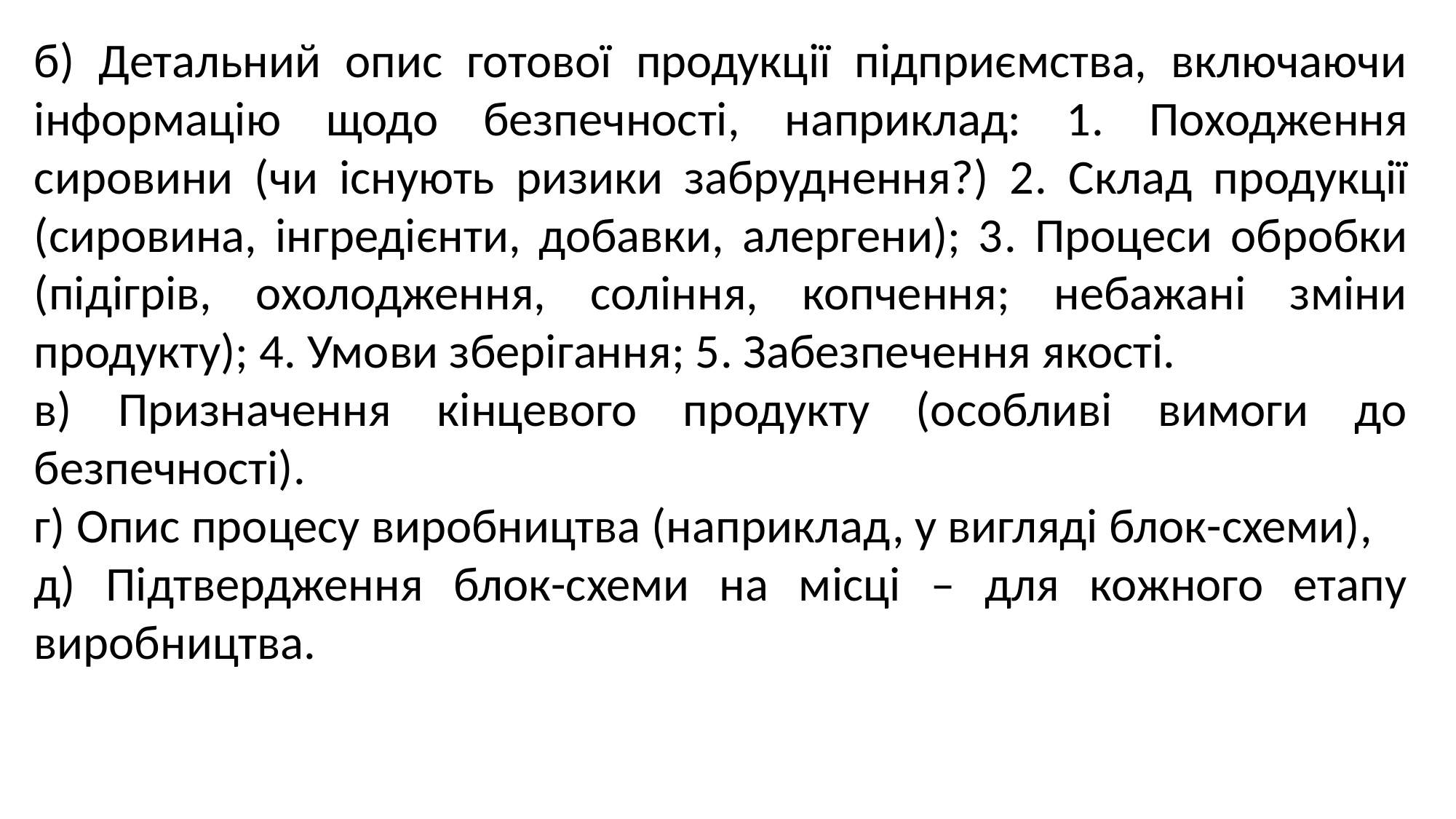

б) Детальний опис готової продукції підприємства, включаючи інформацію щодо безпечності, наприклад: 1. Походження сировини (чи існують ризики забруднення?) 2. Склад продукції (сировина, інгредієнти, добавки, алергени); 3. Процеси обробки (підігрів, охолодження, соління, копчення; небажані зміни продукту); 4. Умови зберігання; 5. Забезпечення якості.
в) Призначення кінцевого продукту (особливі вимоги до безпечності).
г) Опис процесу виробництва (наприклад, у вигляді блок-схеми),
д) Підтвердження блок-схеми на місці – для кожного етапу виробництва.